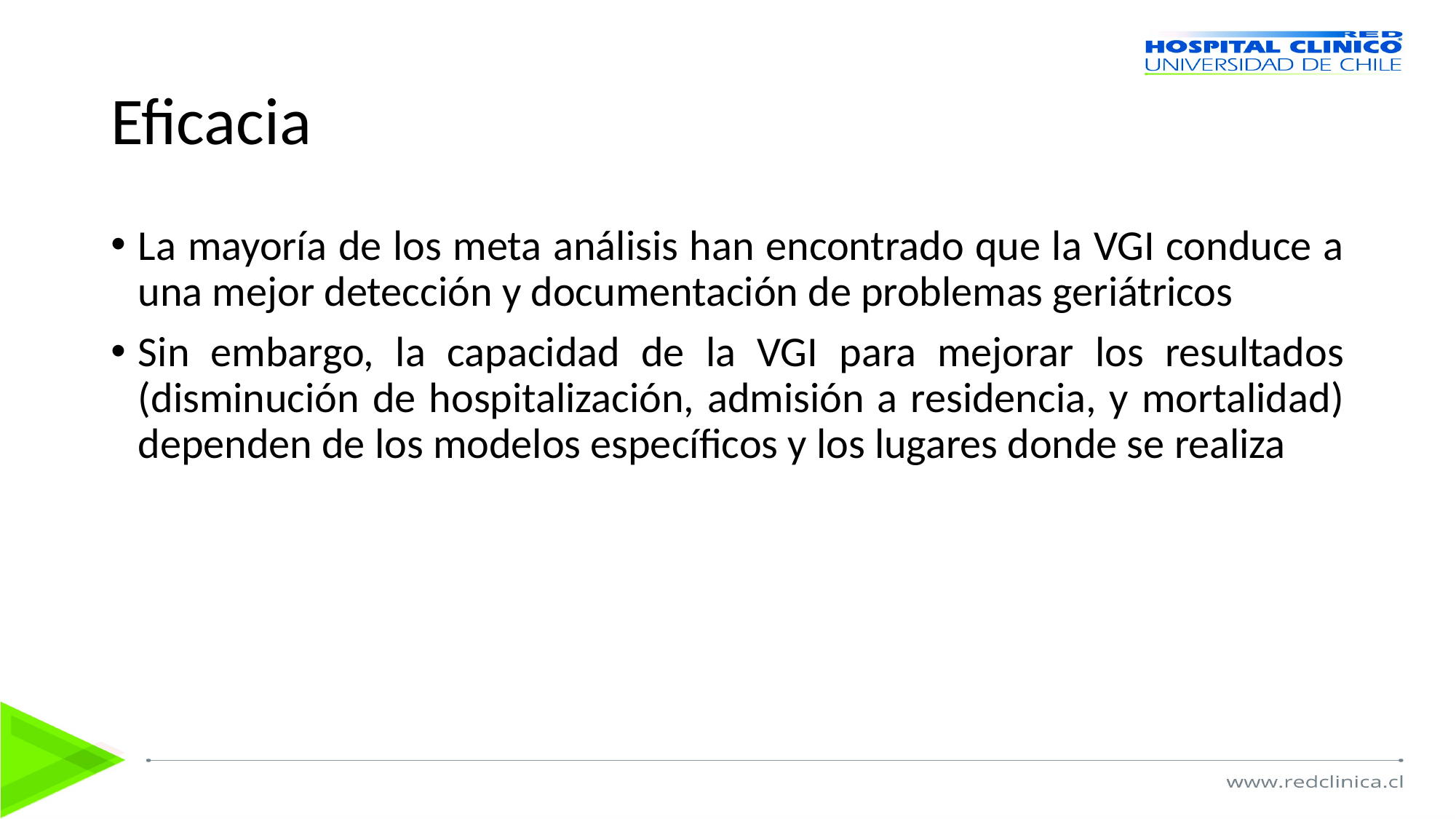

# Eficacia
La mayoría de los meta análisis han encontrado que la VGI conduce a una mejor detección y documentación de problemas geriátricos
Sin embargo, la capacidad de la VGI para mejorar los resultados (disminución de hospitalización, admisión a residencia, y mortalidad) dependen de los modelos específicos y los lugares donde se realiza